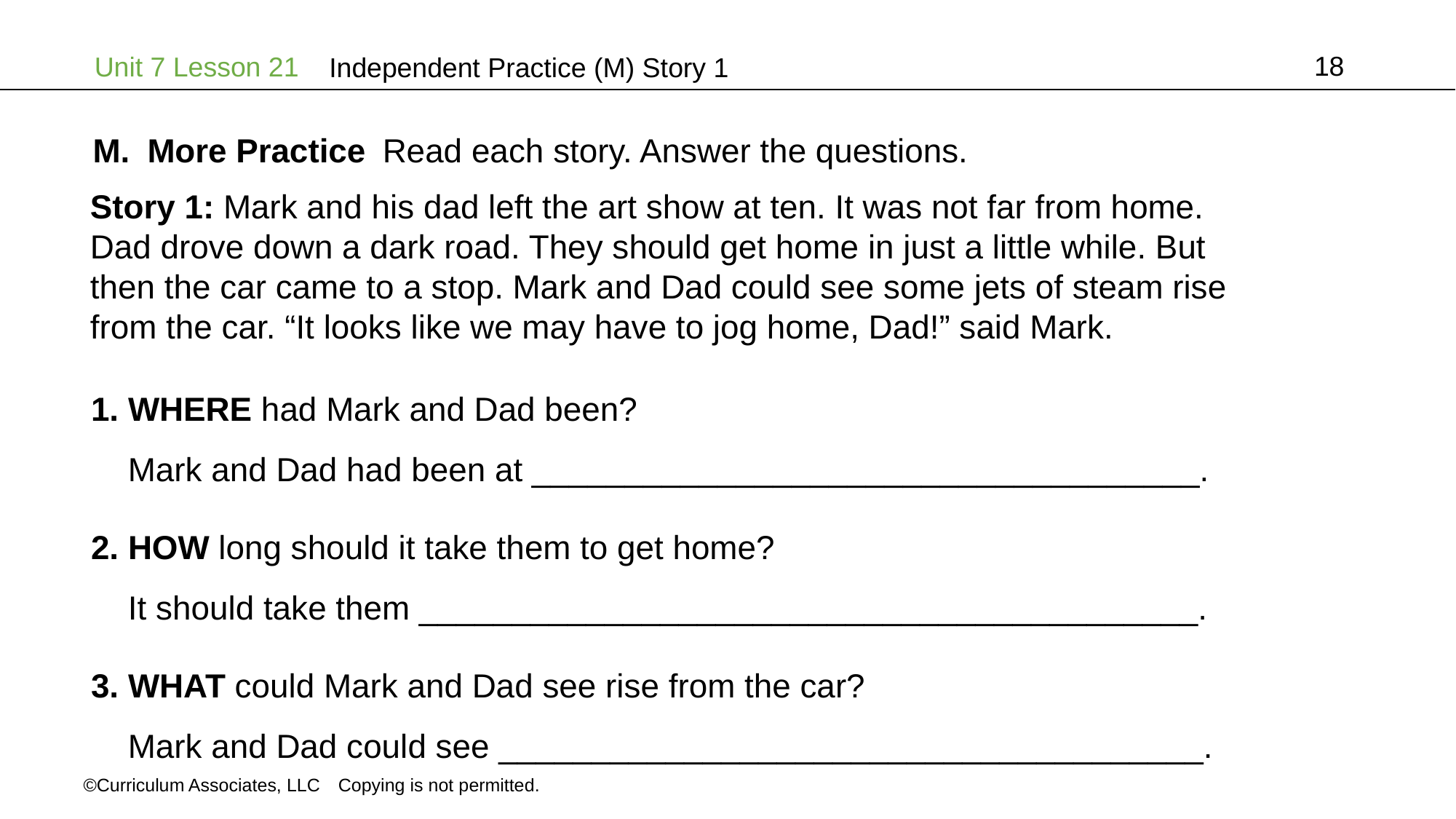

18
Independent Practice (M) Story 1
More Practice Read each story. Answer the questions.
Story 1: Mark and his dad left the art show at ten. It was not far from home.
Dad drove down a dark road. They should get home in just a little while. But
then the car came to a stop. Mark and Dad could see some jets of steam rise
from the car. “It looks like we may have to jog home, Dad!” said Mark.
1. WHERE had Mark and Dad been?
    Mark and Dad had been at ____________________________________.
2. HOW long should it take them to get home?
    It should take them __________________________________________.
3. WHAT could Mark and Dad see rise from the car?
    Mark and Dad could see ______________________________________.